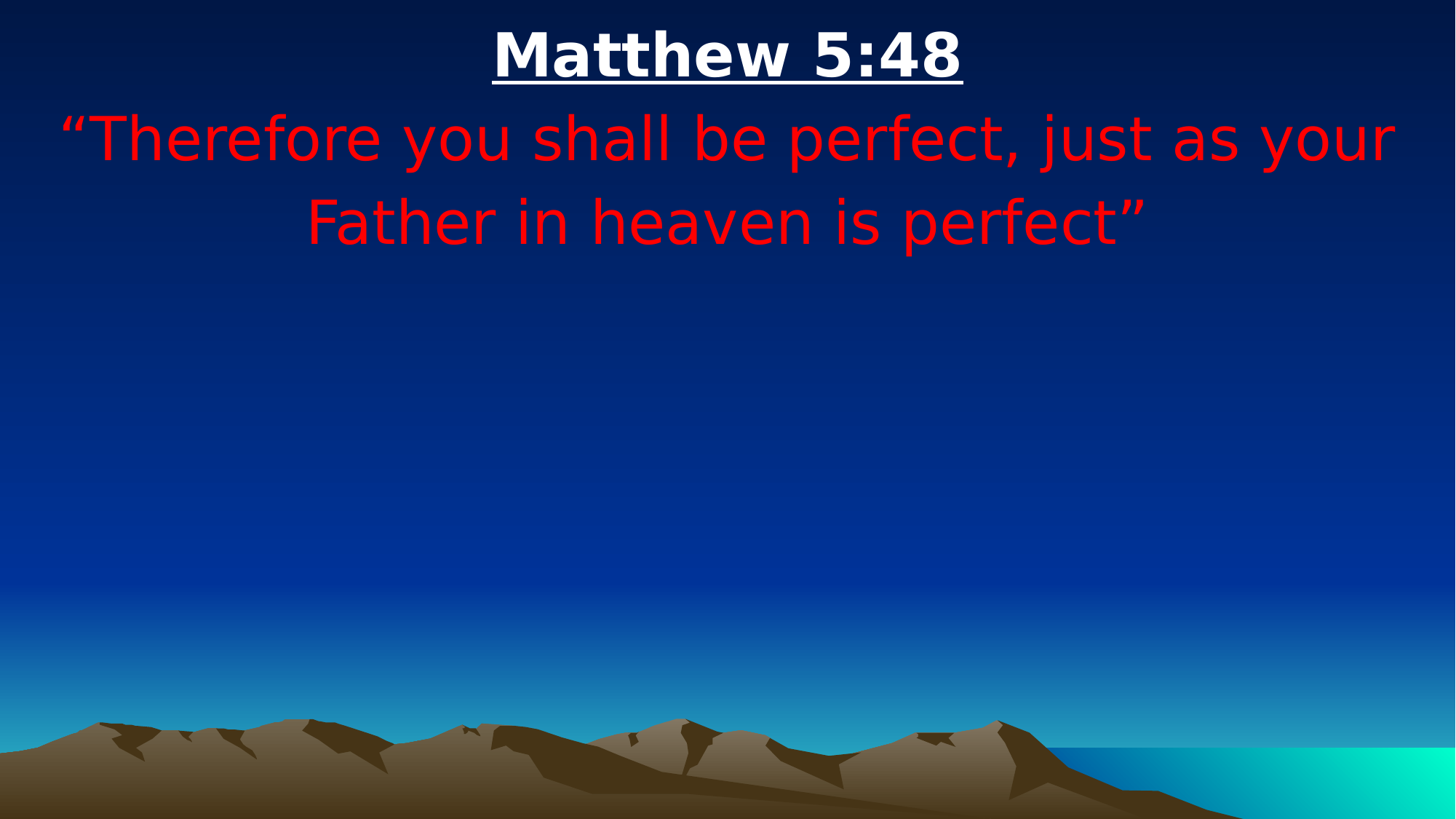

Matthew 5:48
“Therefore you shall be perfect, just as your Father in heaven is perfect”